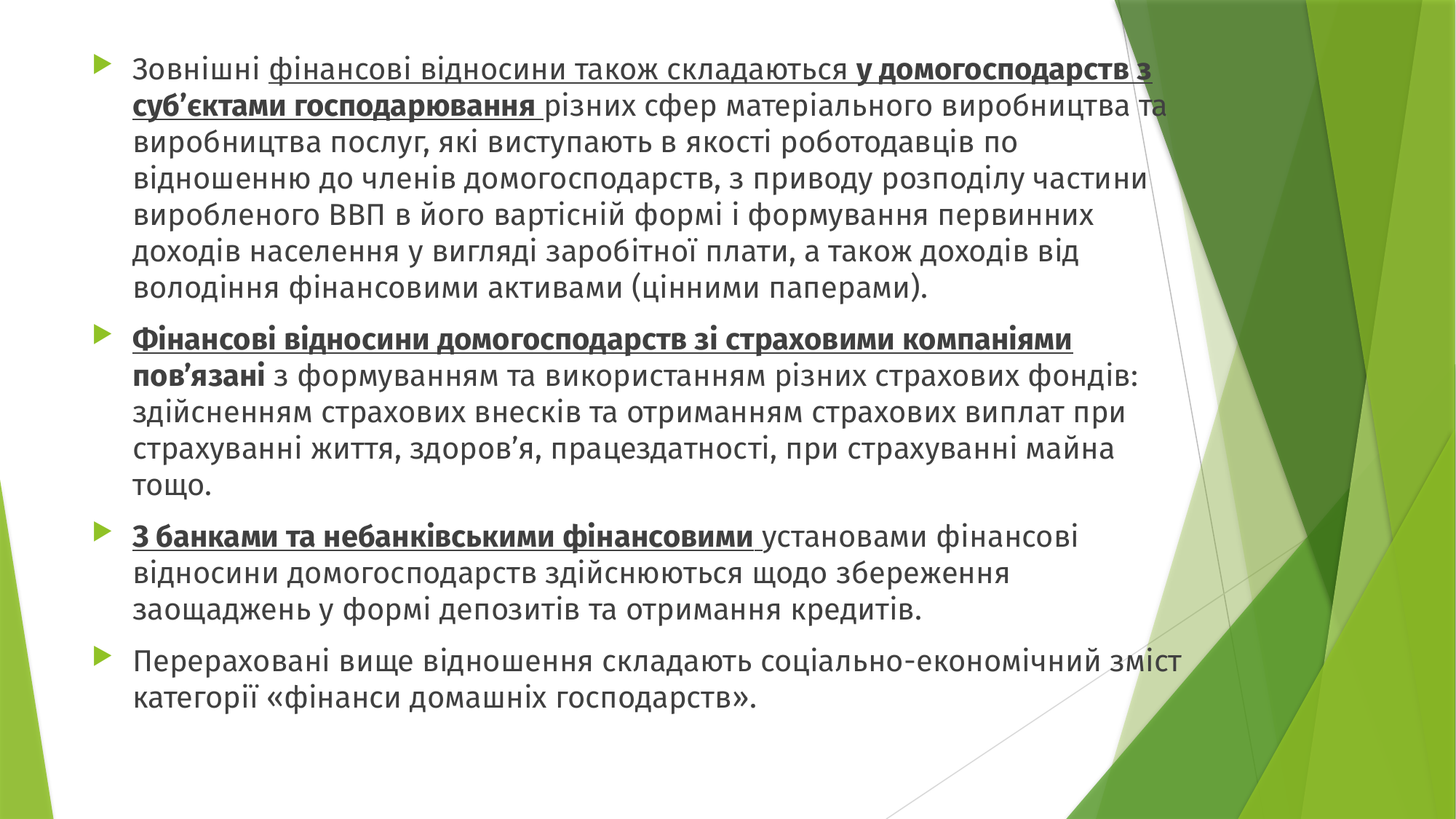

Зовнішні фінансові відносини також складаються у домогосподарств з суб’єктами господарювання різних сфер матеріального виробництва та виробництва послуг, які виступають в якості роботодавців по відношенню до членів домогосподарств, з приводу розподілу частини виробленого ВВП в його вартісній формі і формування первинних доходів населення у вигляді заробітної плати, а також доходів від володіння фінансовими активами (цінними паперами).
Фінансові відносини домогосподарств зі страховими компаніями пов’язані з формуванням та використанням різних страхових фондів: здійсненням страхових внесків та отриманням страхових виплат при страхуванні життя, здоров’я, працездатності, при страхуванні майна тощо.
З банками та небанківськими фінансовими установами фінансові відносини домогосподарств здійснюються щодо збереження заощаджень у формі депозитів та отримання кредитів.
Перераховані вище відношення складають соціально-економічний зміст категорії «фінанси домашніх господарств».